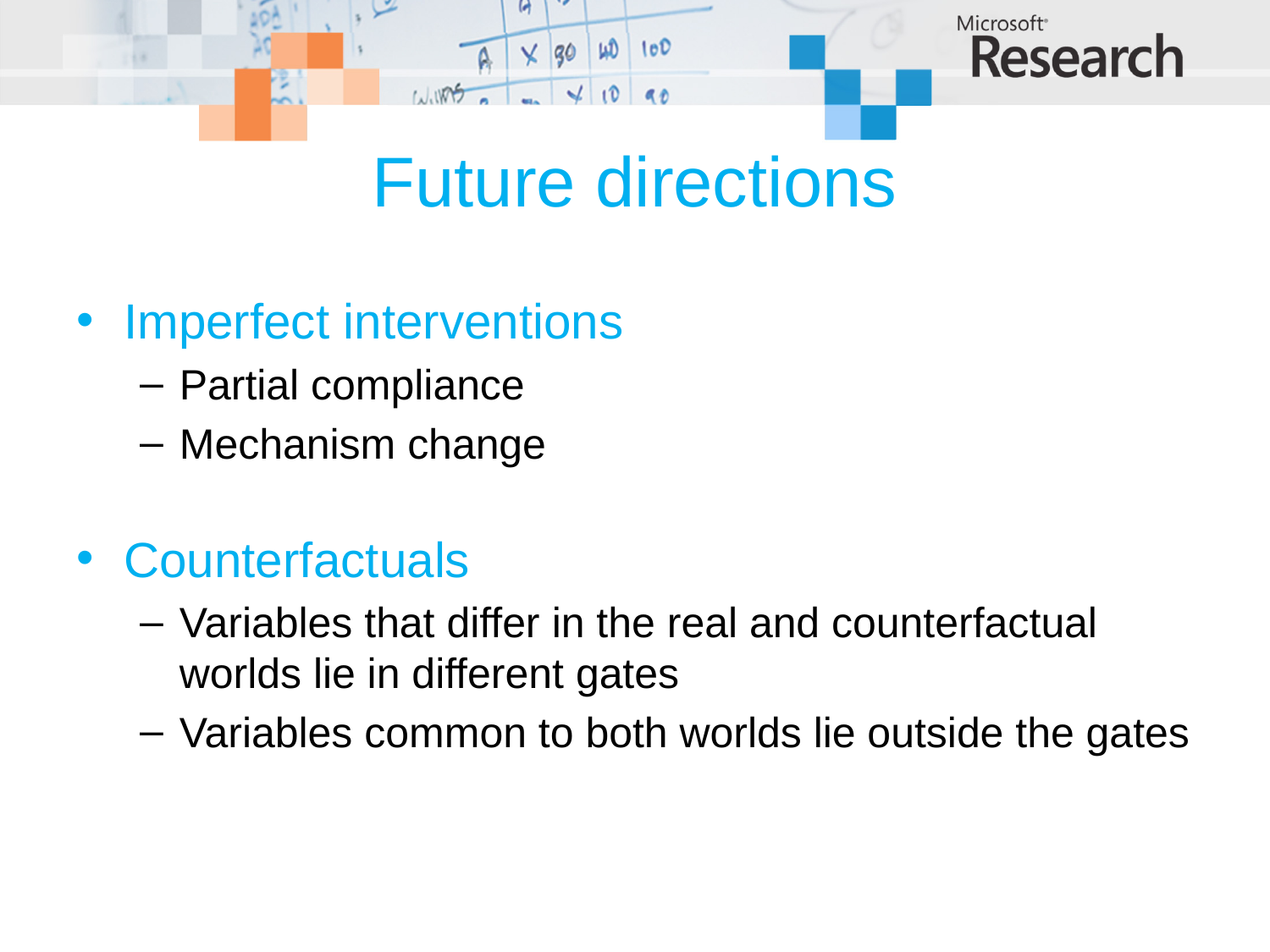

# Future directions
Imperfect interventions
Partial compliance
Mechanism change
Counterfactuals
Variables that differ in the real and counterfactual worlds lie in different gates
Variables common to both worlds lie outside the gates